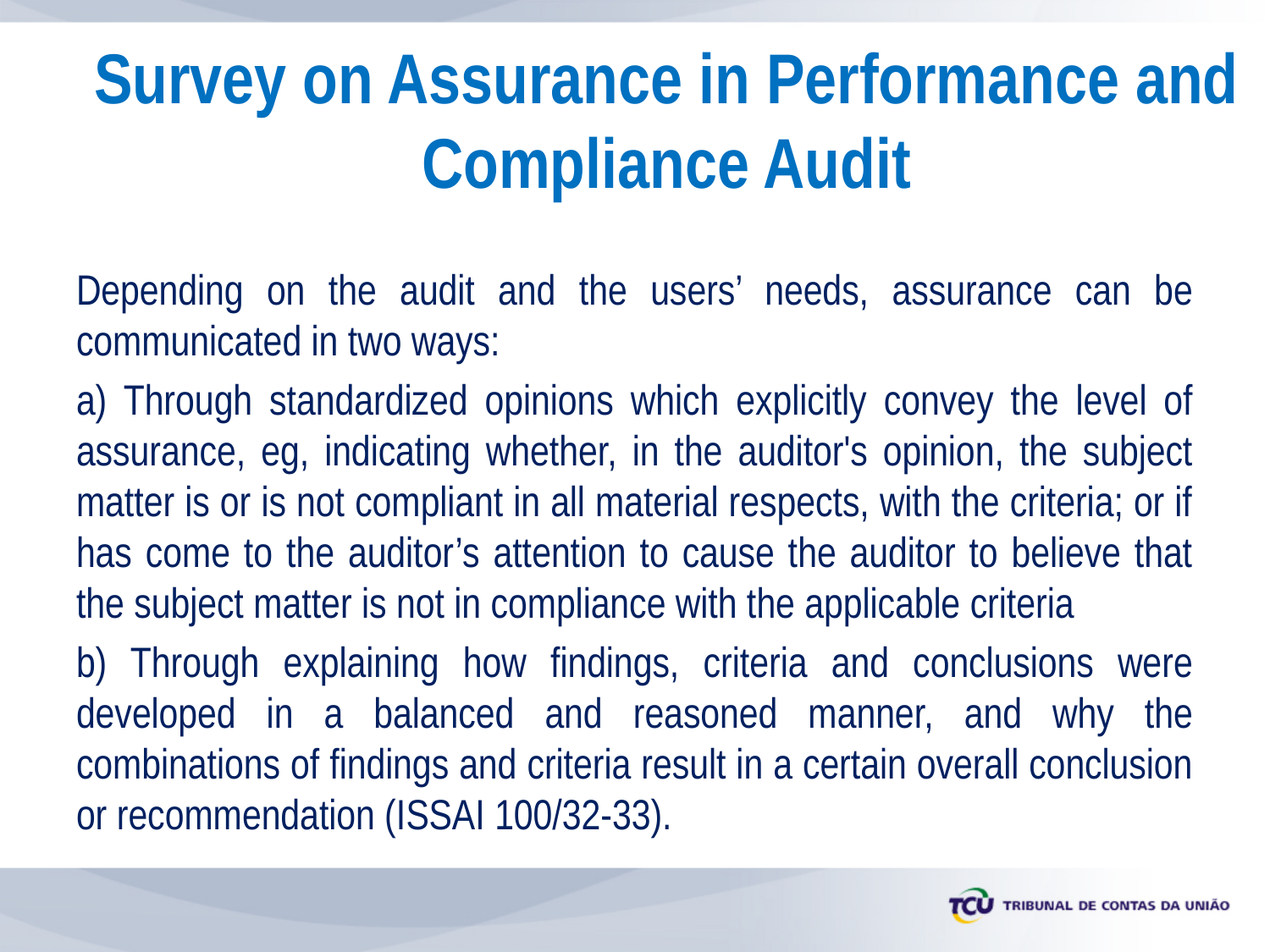

# Survey on Assurance in Performance and Compliance Audit
Depending on the audit and the users’ needs, assurance can be communicated in two ways:
a) Through standardized opinions which explicitly convey the level of assurance, eg, indicating whether, in the auditor's opinion, the subject matter is or is not compliant in all material respects, with the criteria; or if has come to the auditor’s attention to cause the auditor to believe that the subject matter is not in compliance with the applicable criteria
b) Through explaining how findings, criteria and conclusions were developed in a balanced and reasoned manner, and why the combinations of findings and criteria result in a certain overall conclusion or recommendation (ISSAI 100/32-33).